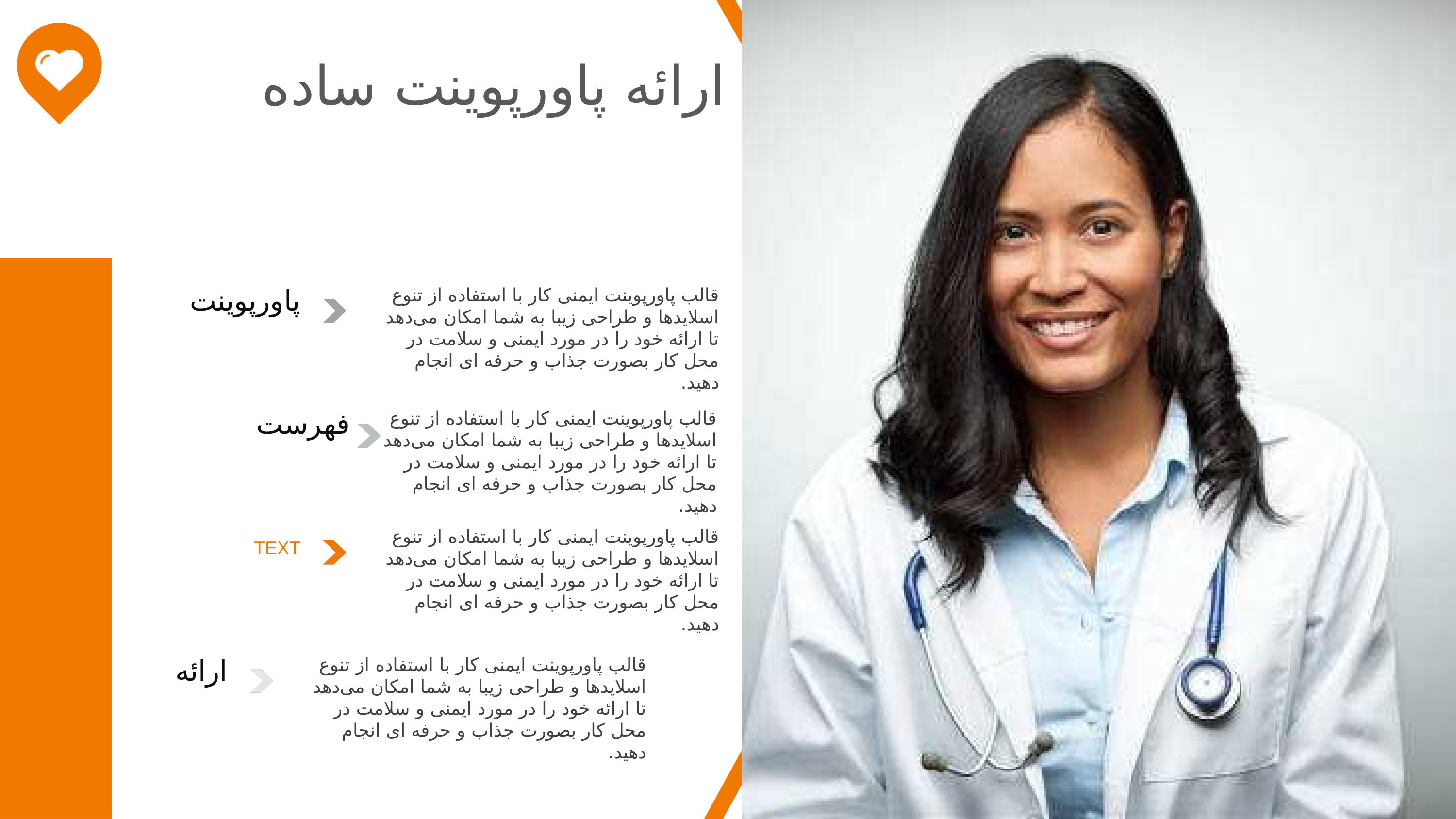

ارائه پاورپوینت ساده

قالب پاورپوینت ایمنی کار با استفاده از تنوع اسلایدها و طراحی زیبا به شما امکان می‌دهد تا ارائه خود را در مورد ایمنی و سلامت در محل کار بصورت جذاب و حرفه ای انجام دهید.
پاورپوینت

قالب پاورپوینت ایمنی کار با استفاده از تنوع اسلایدها و طراحی زیبا به شما امکان می‌دهد تا ارائه خود را در مورد ایمنی و سلامت در محل کار بصورت جذاب و حرفه ای انجام دهید.
فهرست

قالب پاورپوینت ایمنی کار با استفاده از تنوع اسلایدها و طراحی زیبا به شما امکان می‌دهد تا ارائه خود را در مورد ایمنی و سلامت در محل کار بصورت جذاب و حرفه ای انجام دهید.
TEXT

قالب پاورپوینت ایمنی کار با استفاده از تنوع اسلایدها و طراحی زیبا به شما امکان می‌دهد تا ارائه خود را در مورد ایمنی و سلامت در محل کار بصورت جذاب و حرفه ای انجام دهید.
ارائه